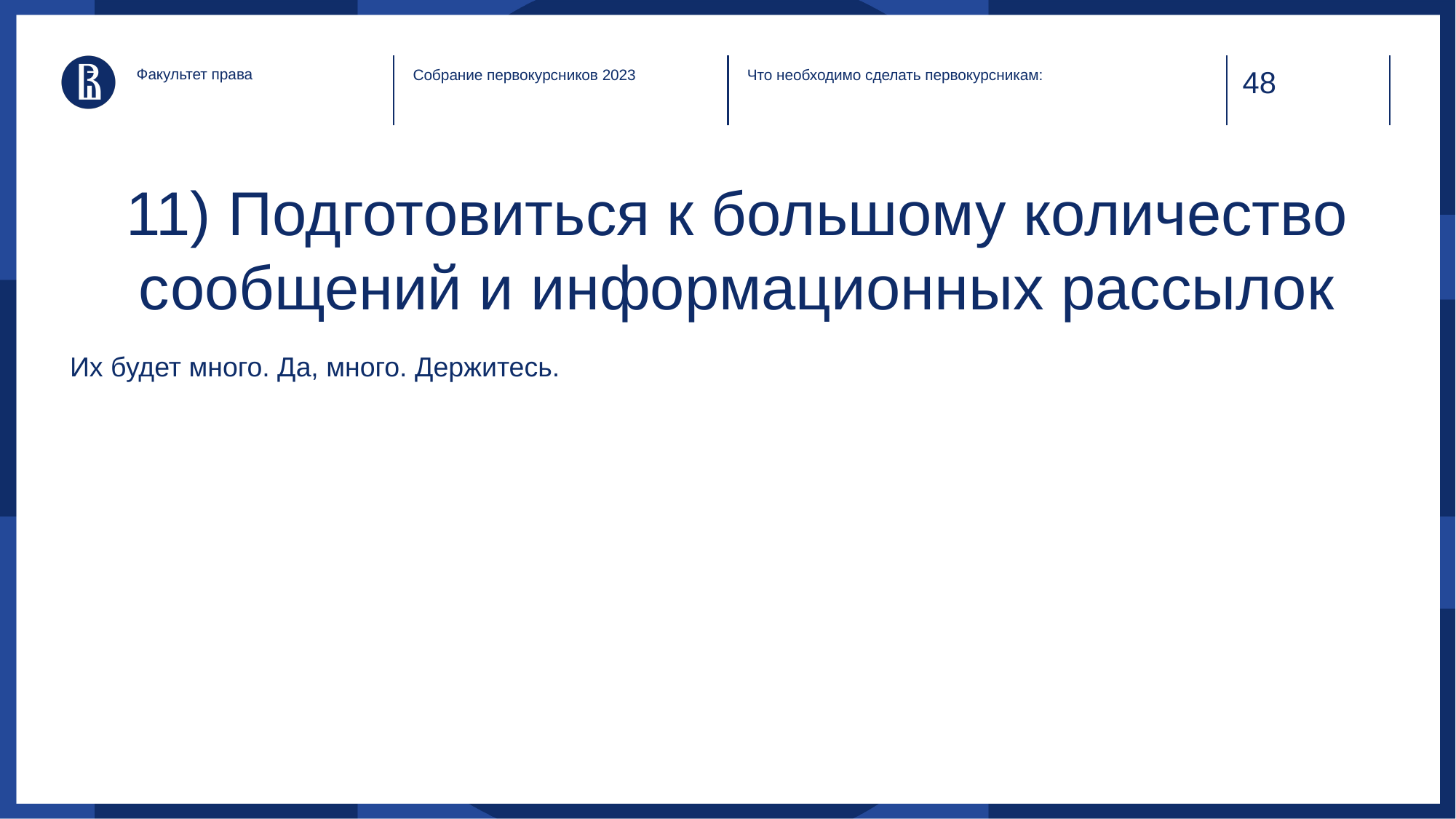

Факультет права
Собрание первокурсников 2023
Что необходимо сделать первокурсникам:
# 11) Подготовиться к большому количество сообщений и информационных рассылок
Их будет много. Да, много. Держитесь.